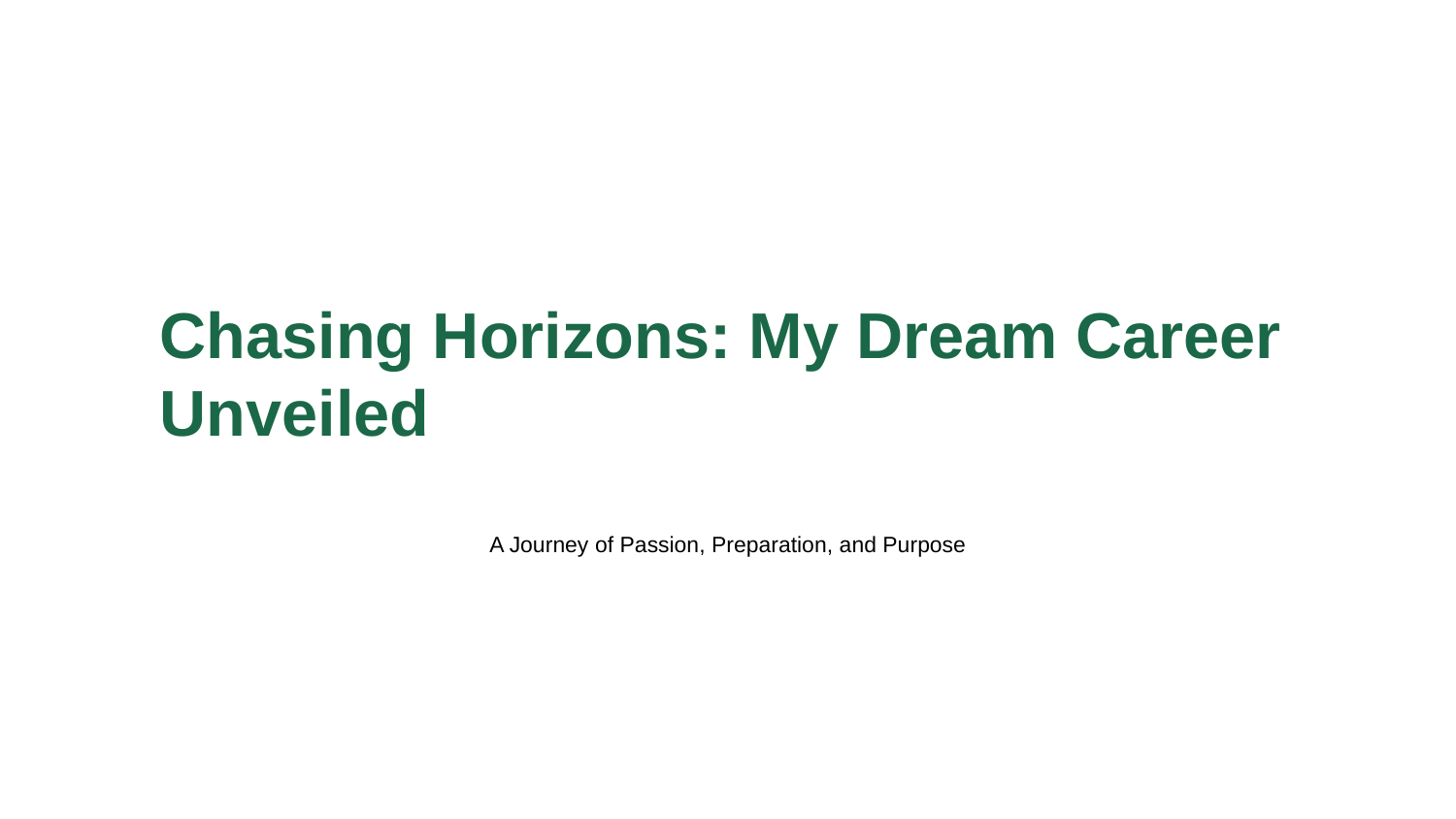

Chasing Horizons: My Dream Career Unveiled

A Journey of Passion, Preparation, and Purpose